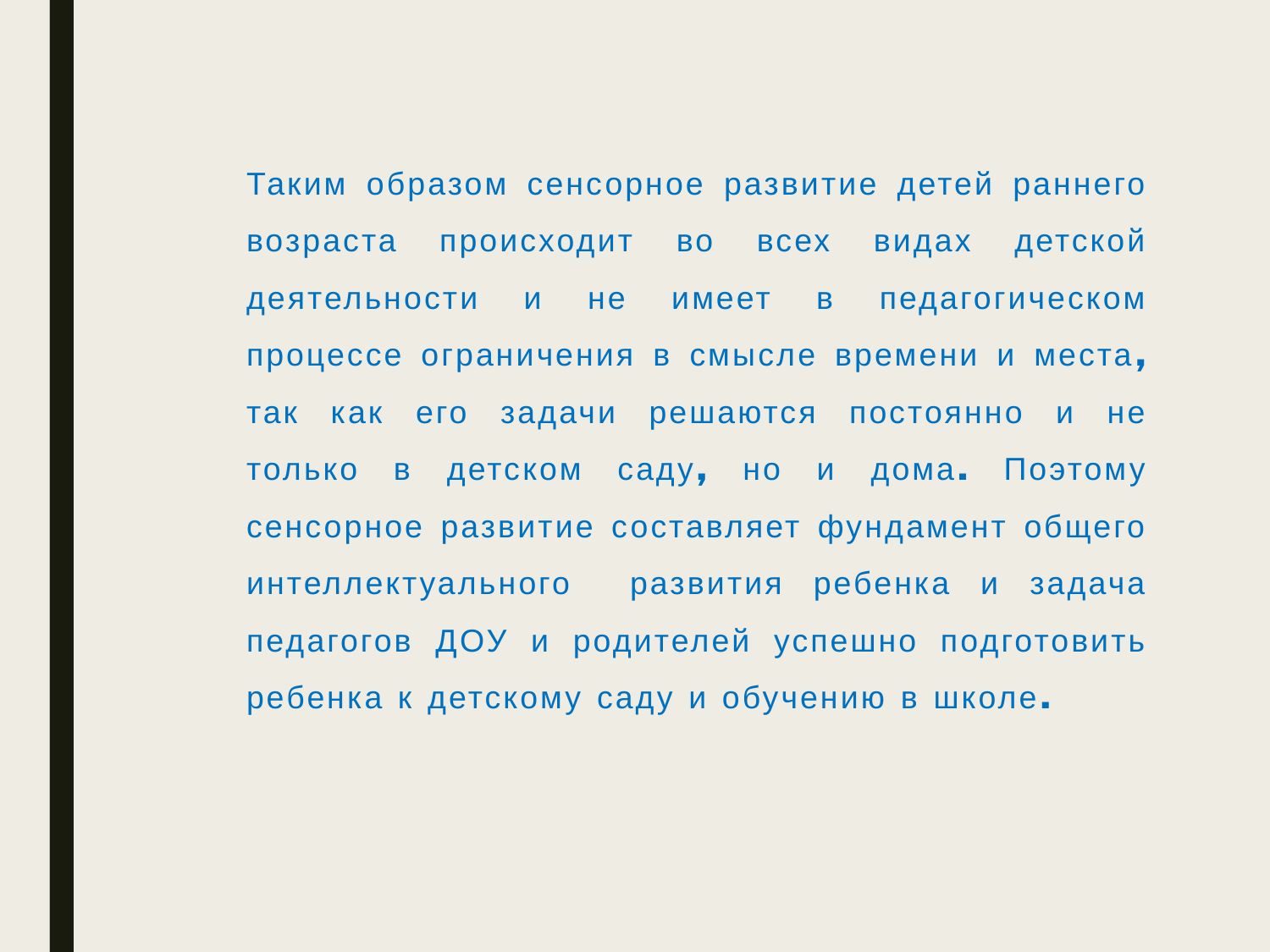

Таким образом сенсорное развитие детей раннего возраста происходит во всех видах детской деятельности и не имеет в педагогическом процессе ограничения в смысле времени и места, так как его задачи решаются постоянно и не только в детском саду, но и дома. Поэтому сенсорное развитие составляет фундамент общего интеллектуального  развития ребенка и задача педагогов ДОУ и родителей успешно подготовить ребенка к детскому саду и обучению в школе.